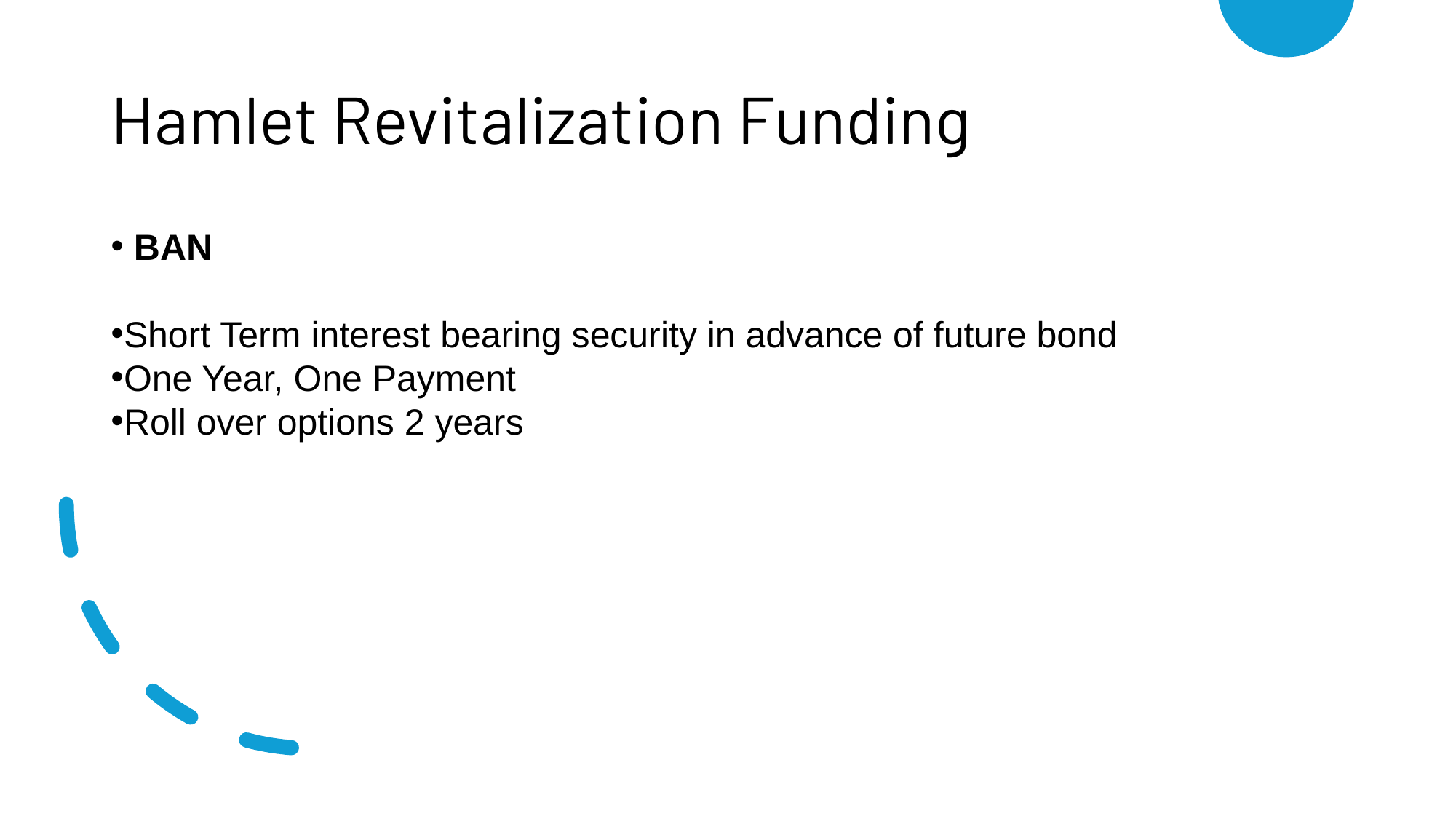

# Hamlet Revitalization Funding
 BAN

Short Term interest bearing security in advance of future bond
One Year, One Payment
Roll over options 2 years